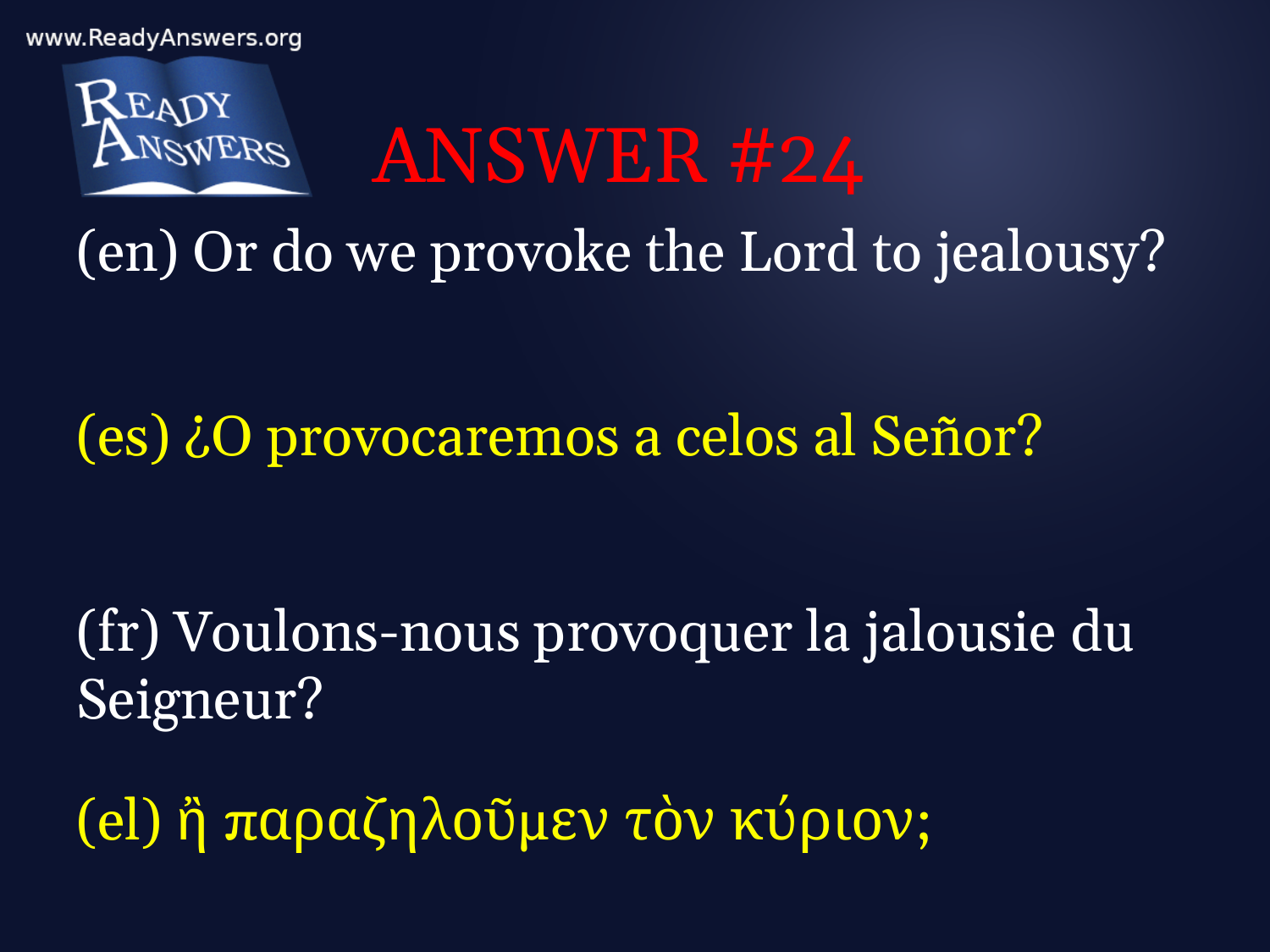

# ANSWER #24
(en) Or do we provoke the Lord to jealousy?
(es) ¿O provocaremos a celos al Señor?
(fr) Voulons-nous provoquer la jalousie du Seigneur?
(el) ἢ παραζηλοῦμεν τὸν κύριον;